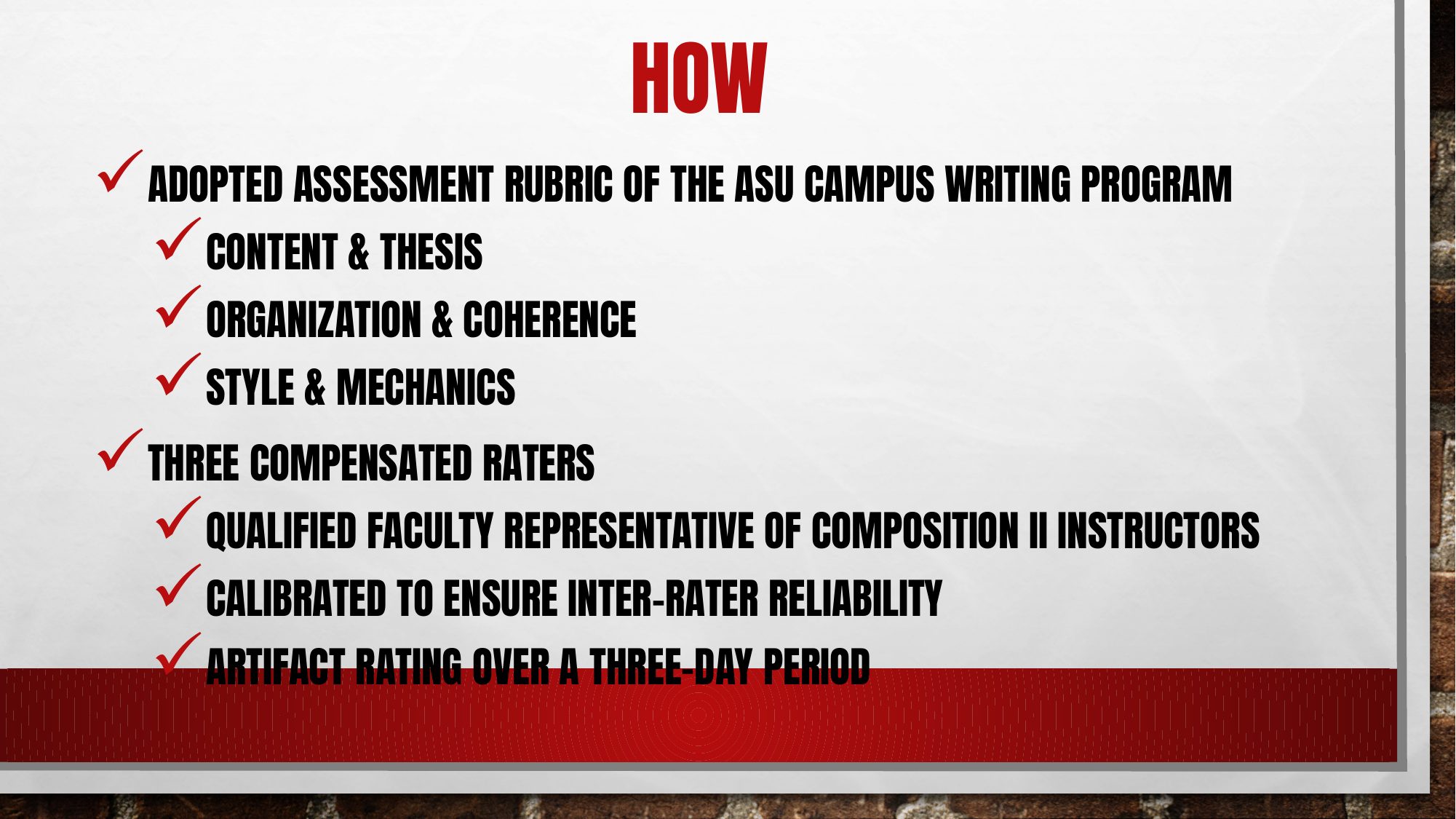

# How
Adopted Assessment rubric of the ASU Campus writing program
Content & Thesis
Organization & coherence
Style & mechanics
Three compensated Raters
Qualified faculty representative of Composition II instructors
calibrated to ensure inter-rater reliability
Artifact rating over a three-day period